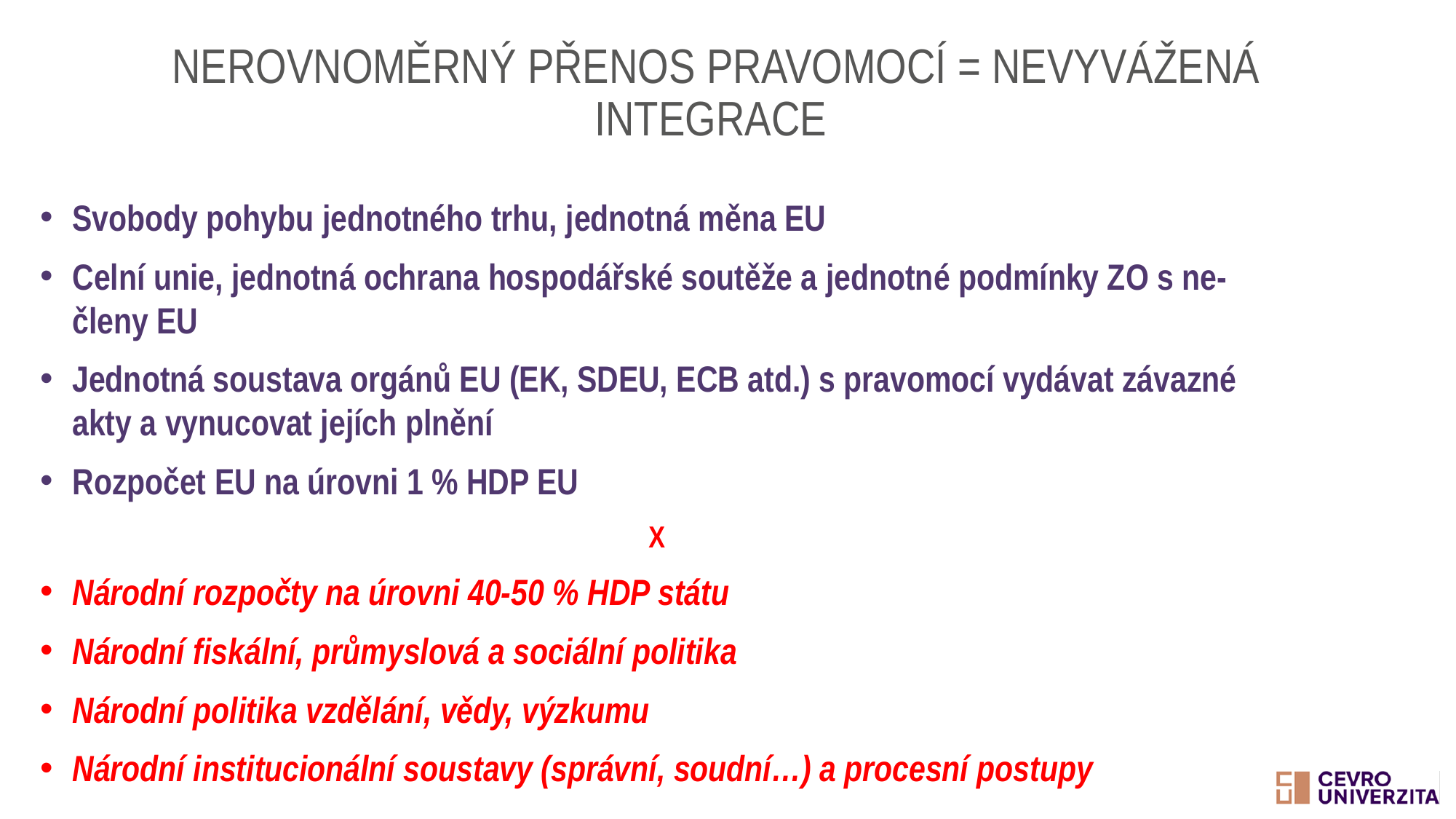

# Nerovnoměrný přenos pravomocí = nevyvážená integrace
Svobody pohybu jednotného trhu, jednotná měna EU
Celní unie, jednotná ochrana hospodářské soutěže a jednotné podmínky ZO s ne-členy EU
Jednotná soustava orgánů EU (EK, SDEU, ECB atd.) s pravomocí vydávat závazné akty a vynucovat jejích plnění
Rozpočet EU na úrovni 1 % HDP EU
X
Národní rozpočty na úrovni 40-50 % HDP státu
Národní fiskální, průmyslová a sociální politika
Národní politika vzdělání, vědy, výzkumu
Národní institucionální soustavy (správní, soudní…) a procesní postupy